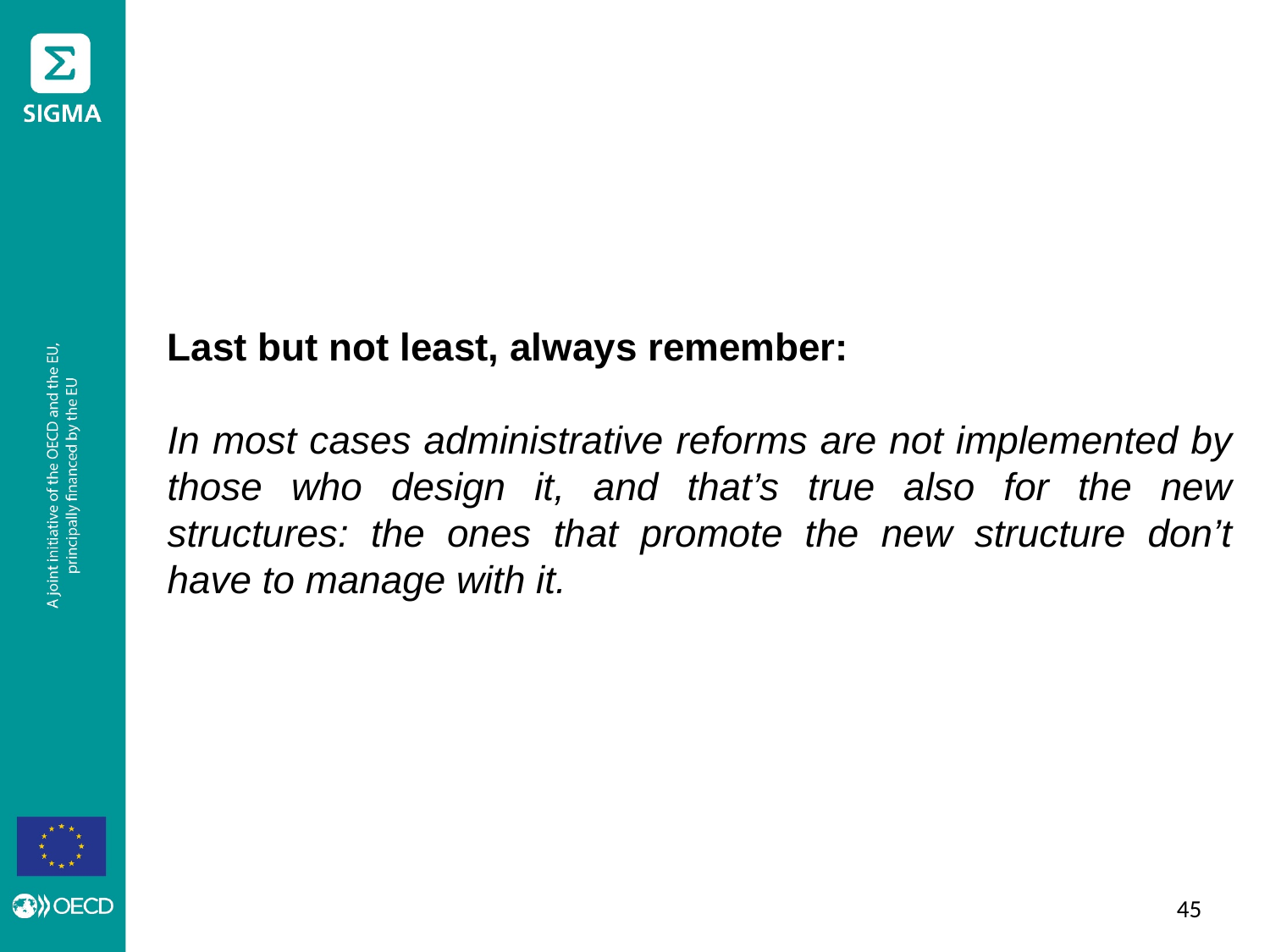

Last but not least, always remember:

In most cases administrative reforms are not implemented by those who design it, and that’s true also for the new structures: the ones that promote the new structure don’t have to manage with it.
45